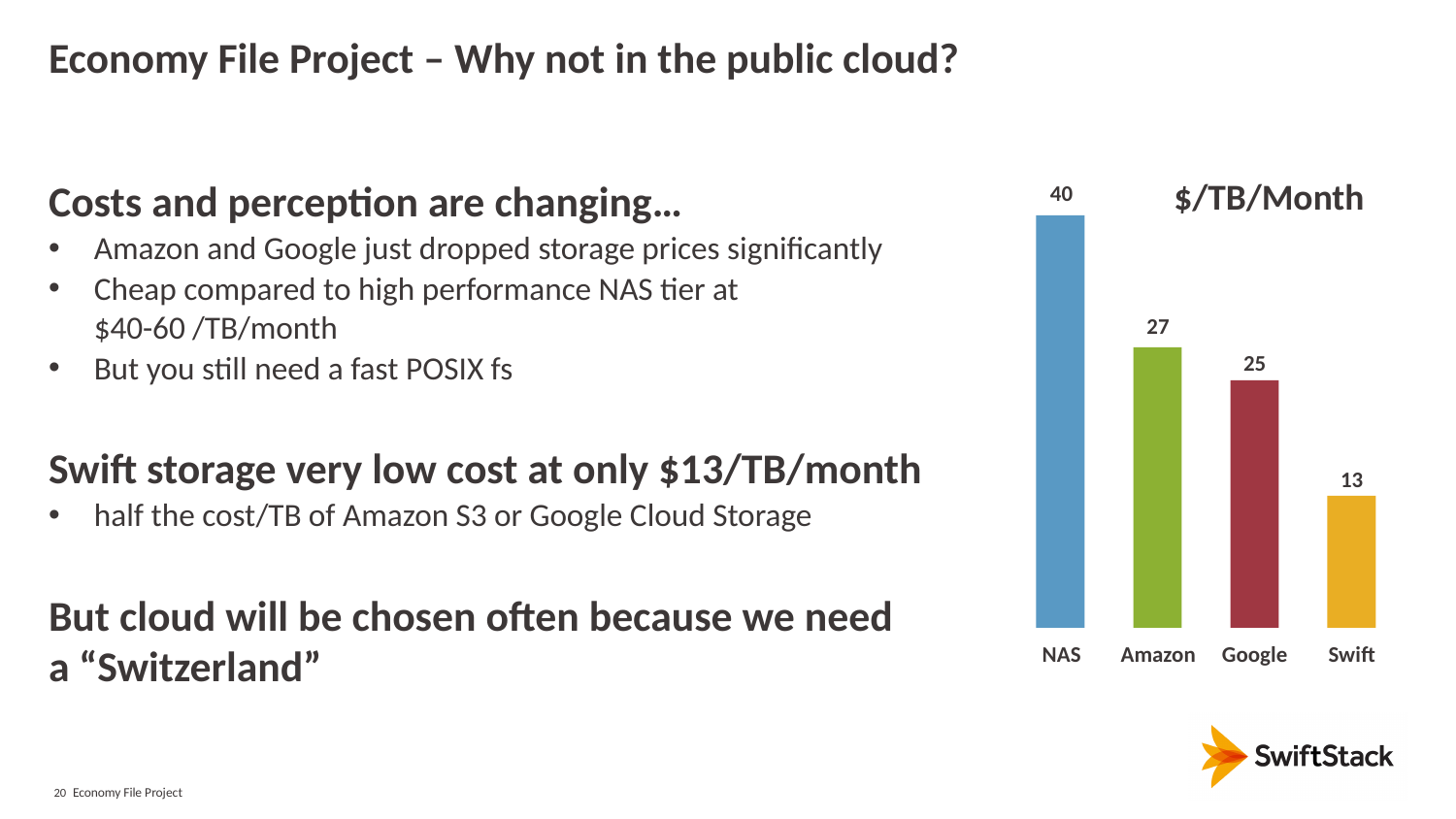

# Economy File Project – Why not in the public cloud?
$/TB/Month
40

27

25

13

NAS
Swift
Amazon
Google
Costs and perception are changing…
Amazon and Google just dropped storage prices significantly
Cheap compared to high performance NAS tier at
$40-60 /TB/month
But you still need a fast POSIX fs

Swift storage very low cost at only $13/TB/month
half the cost/TB of Amazon S3 or Google Cloud Storage

But cloud will be chosen often because we need
a “Switzerland”
Economy File Project